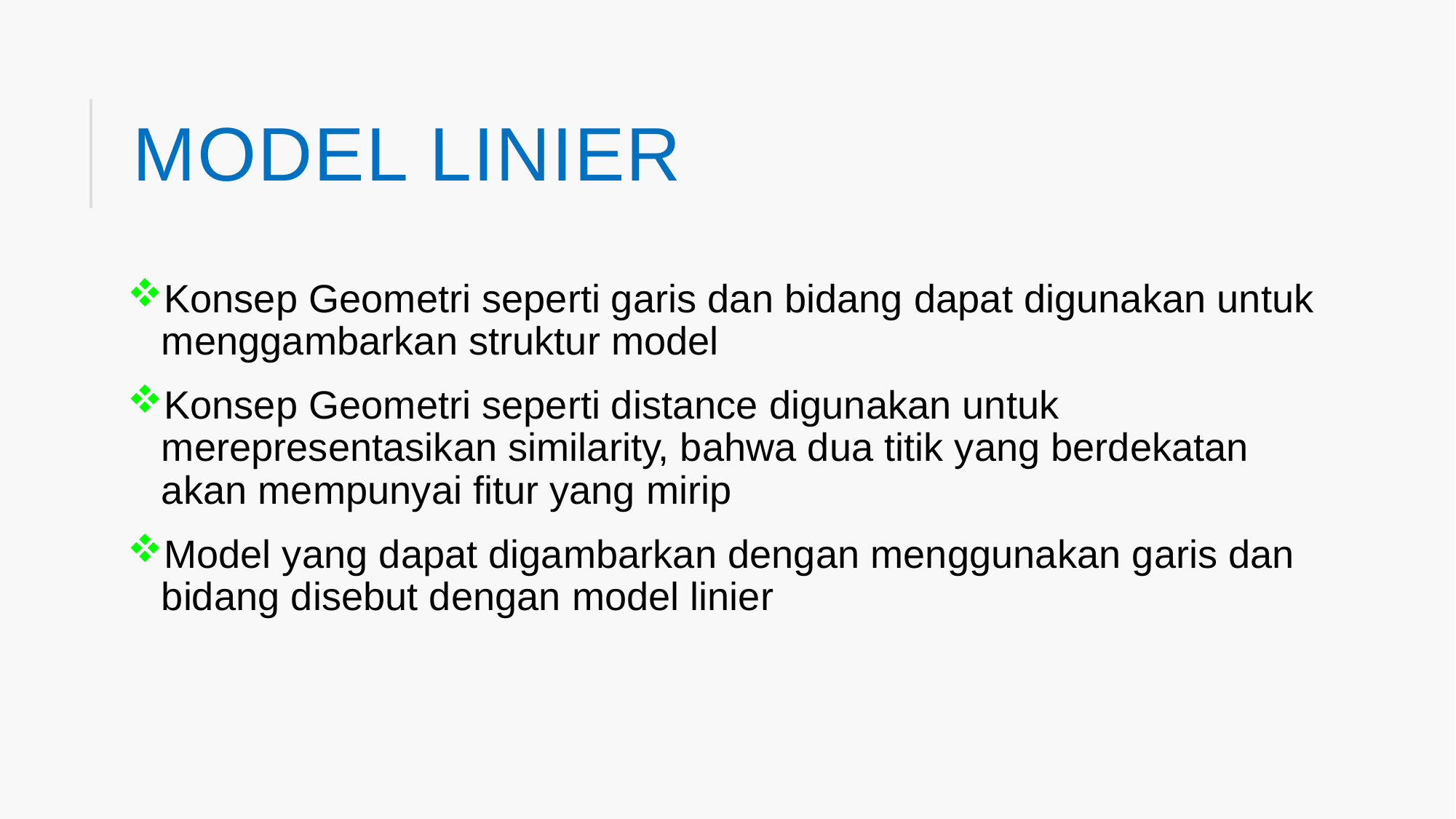

# Model linier
Konsep Geometri seperti garis dan bidang dapat digunakan untuk menggambarkan struktur model
Konsep Geometri seperti distance digunakan untuk merepresentasikan similarity, bahwa dua titik yang berdekatan akan mempunyai fitur yang mirip
Model yang dapat digambarkan dengan menggunakan garis dan bidang disebut dengan model linier